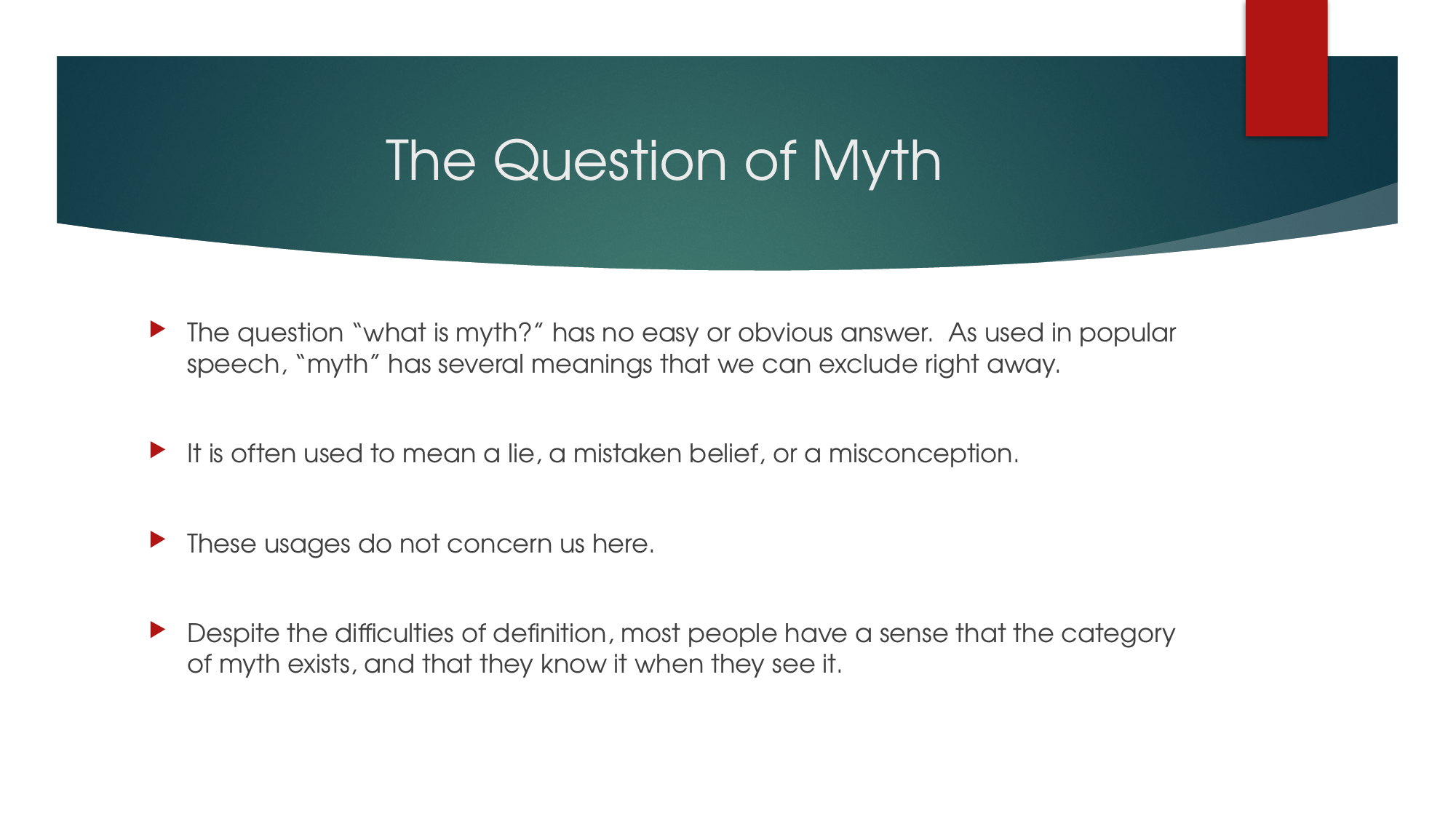

# The Question of Myth
The question “what is myth?” has no easy or obvious answer.  As used in popular speech, “myth” has several meanings that we can exclude right away.

It is often used to mean a lie, a mistaken belief, or a misconception.

These usages do not concern us here.

Despite the difficulties of definition, most people have a sense that the category of myth exists, and that they know it when they see it.